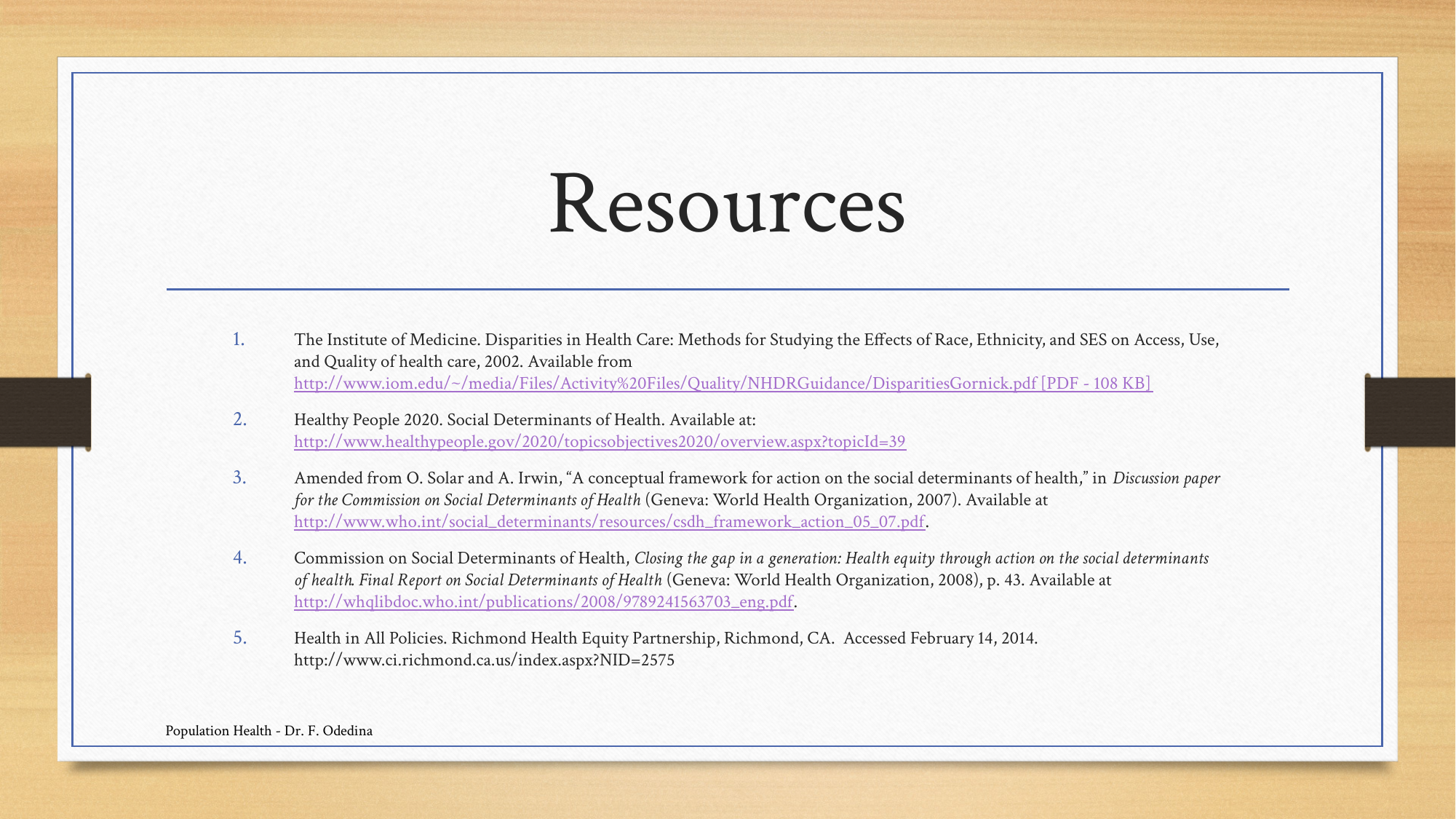

# Resources
The Institute of Medicine. Disparities in Health Care: Methods for Studying the Effects of Race, Ethnicity, and SES on Access, Use, and Quality of health care, 2002. Available from http://www.iom.edu/~/media/Files/Activity%20Files/Quality/NHDRGuidance/DisparitiesGornick.pdf [PDF - 108 KB]
Healthy People 2020. Social Determinants of Health. Available at: http://www.healthypeople.gov/2020/topicsobjectives2020/overview.aspx?topicId=39
Amended from O. Solar and A. Irwin, “A conceptual framework for action on the social determinants of health,” in Discussion paper for the Commission on Social Determinants of Health (Geneva: World Health Organization, 2007). Available at http://www.who.int/social_determinants/resources/csdh_framework_action_05_07.pdf.
Commission on Social Determinants of Health, Closing the gap in a generation: Health equity through action on the social determinants of health. Final Report on Social Determinants of Health (Geneva: World Health Organization, 2008), p. 43. Available at  http://whqlibdoc.who.int/publications/2008/9789241563703_eng.pdf.
Health in All Policies. Richmond Health Equity Partnership, Richmond, CA.  Accessed February 14, 2014. http://www.ci.richmond.ca.us/index.aspx?NID=2575
Population Health - Dr. F. Odedina